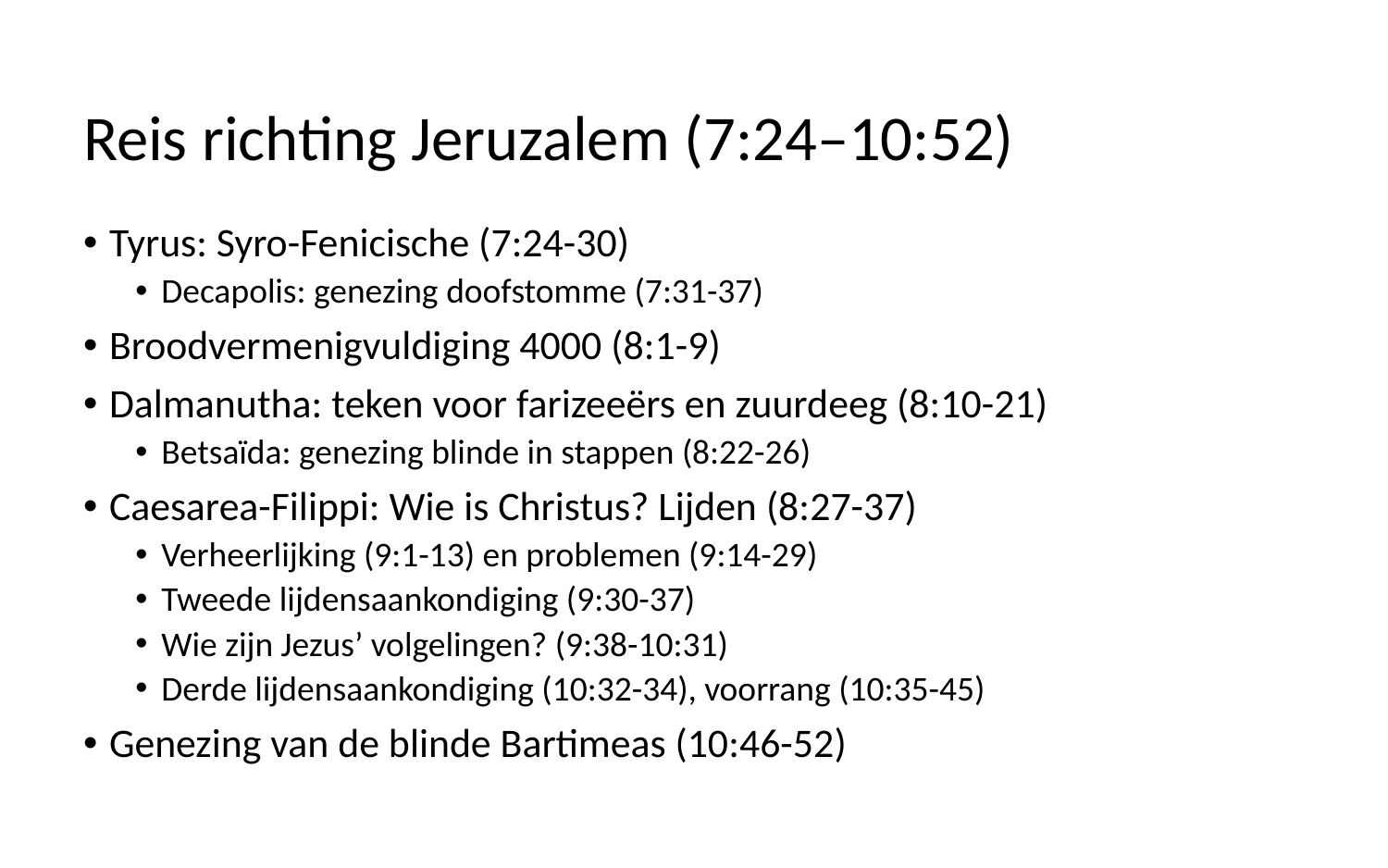

# Reis richting Jeruzalem (7:24–10:52)
Tyrus: Syro-Fenicische (7:24-30)
Decapolis: genezing doofstomme (7:31-37)
Broodvermenigvuldiging 4000 (8:1-9)
Dalmanutha: teken voor farizeeërs en zuurdeeg (8:10-21)
Betsaïda: genezing blinde in stappen (8:22-26)
Caesarea-Filippi: Wie is Christus? Lijden (8:27-37)
Verheerlijking (9:1-13) en problemen (9:14-29)
Tweede lijdensaankondiging (9:30-37)
Wie zijn Jezus’ volgelingen? (9:38-10:31)
Derde lijdensaankondiging (10:32-34), voorrang (10:35-45)
Genezing van de blinde Bartimeas (10:46-52)